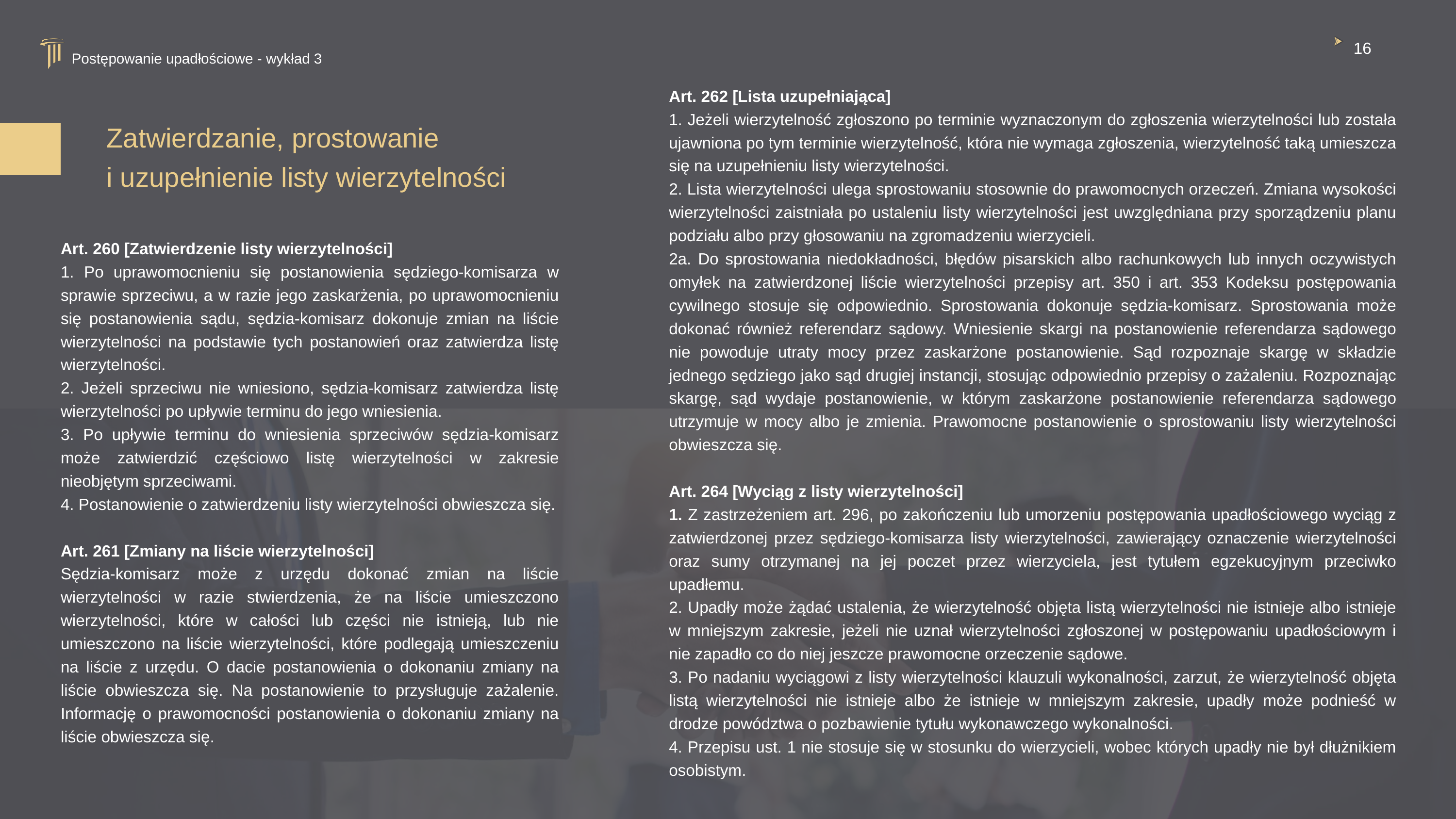

16

Postępowanie upadłościowe - wykład 3

Art. 262 [Lista uzupełniająca]
1. Jeżeli wierzytelność zgłoszono po terminie wyznaczonym do zgłoszenia wierzytelności lub została ujawniona po tym terminie wierzytelność, która nie wymaga zgłoszenia, wierzytelność taką umieszcza się na uzupełnieniu listy wierzytelności.
2. Lista wierzytelności ulega sprostowaniu stosownie do prawomocnych orzeczeń. Zmiana wysokości wierzytelności zaistniała po ustaleniu listy wierzytelności jest uwzględniana przy sporządzeniu planu podziału albo przy głosowaniu na zgromadzeniu wierzycieli.
2a. Do sprostowania niedokładności, błędów pisarskich albo rachunkowych lub innych oczywistych omyłek na zatwierdzonej liście wierzytelności przepisy art. 350 i art. 353 Kodeksu postępowania cywilnego stosuje się odpowiednio. Sprostowania dokonuje sędzia-komisarz. Sprostowania może dokonać również referendarz sądowy. Wniesienie skargi na postanowienie referendarza sądowego nie powoduje utraty mocy przez zaskarżone postanowienie. Sąd rozpoznaje skargę w składzie jednego sędziego jako sąd drugiej instancji, stosując odpowiednio przepisy o zażaleniu. Rozpoznając skargę, sąd wydaje postanowienie, w którym zaskarżone postanowienie referendarza sądowego utrzymuje w mocy albo je zmienia. Prawomocne postanowienie o sprostowaniu listy wierzytelności obwieszcza się.

Art. 264 [Wyciąg z listy wierzytelności]
1. Z zastrzeżeniem art. 296, po zakończeniu lub umorzeniu postępowania upadłościowego wyciąg z zatwierdzonej przez sędziego-komisarza listy wierzytelności, zawierający oznaczenie wierzytelności oraz sumy otrzymanej na jej poczet przez wierzyciela, jest tytułem egzekucyjnym przeciwko upadłemu.
2. Upadły może żądać ustalenia, że wierzytelność objęta listą wierzytelności nie istnieje albo istnieje w mniejszym zakresie, jeżeli nie uznał wierzytelności zgłoszonej w postępowaniu upadłościowym i nie zapadło co do niej jeszcze prawomocne orzeczenie sądowe.
3. Po nadaniu wyciągowi z listy wierzytelności klauzuli wykonalności, zarzut, że wierzytelność objęta listą wierzytelności nie istnieje albo że istnieje w mniejszym zakresie, upadły może podnieść w drodze powództwa o pozbawienie tytułu wykonawczego wykonalności.
4. Przepisu ust. 1 nie stosuje się w stosunku do wierzycieli, wobec których upadły nie był dłużnikiem osobistym.

Zatwierdzanie, prostowanie
i uzupełnienie listy wierzytelności
Art. 260 [Zatwierdzenie listy wierzytelności]
1. Po uprawomocnieniu się postanowienia sędziego-komisarza w sprawie sprzeciwu, a w razie jego zaskarżenia, po uprawomocnieniu się postanowienia sądu, sędzia-komisarz dokonuje zmian na liście wierzytelności na podstawie tych postanowień oraz zatwierdza listę wierzytelności.
2. Jeżeli sprzeciwu nie wniesiono, sędzia-komisarz zatwierdza listę wierzytelności po upływie terminu do jego wniesienia.
3. Po upływie terminu do wniesienia sprzeciwów sędzia-komisarz może zatwierdzić częściowo listę wierzytelności w zakresie nieobjętym sprzeciwami.
4. Postanowienie o zatwierdzeniu listy wierzytelności obwieszcza się.

Art. 261 [Zmiany na liście wierzytelności]
Sędzia-komisarz może z urzędu dokonać zmian na liście wierzytelności w razie stwierdzenia, że na liście umieszczono wierzytelności, które w całości lub części nie istnieją, lub nie umieszczono na liście wierzytelności, które podlegają umieszczeniu na liście z urzędu. O dacie postanowienia o dokonaniu zmiany na liście obwieszcza się. Na postanowienie to przysługuje zażalenie. Informację o prawomocności postanowienia o dokonaniu zmiany na liście obwieszcza się.